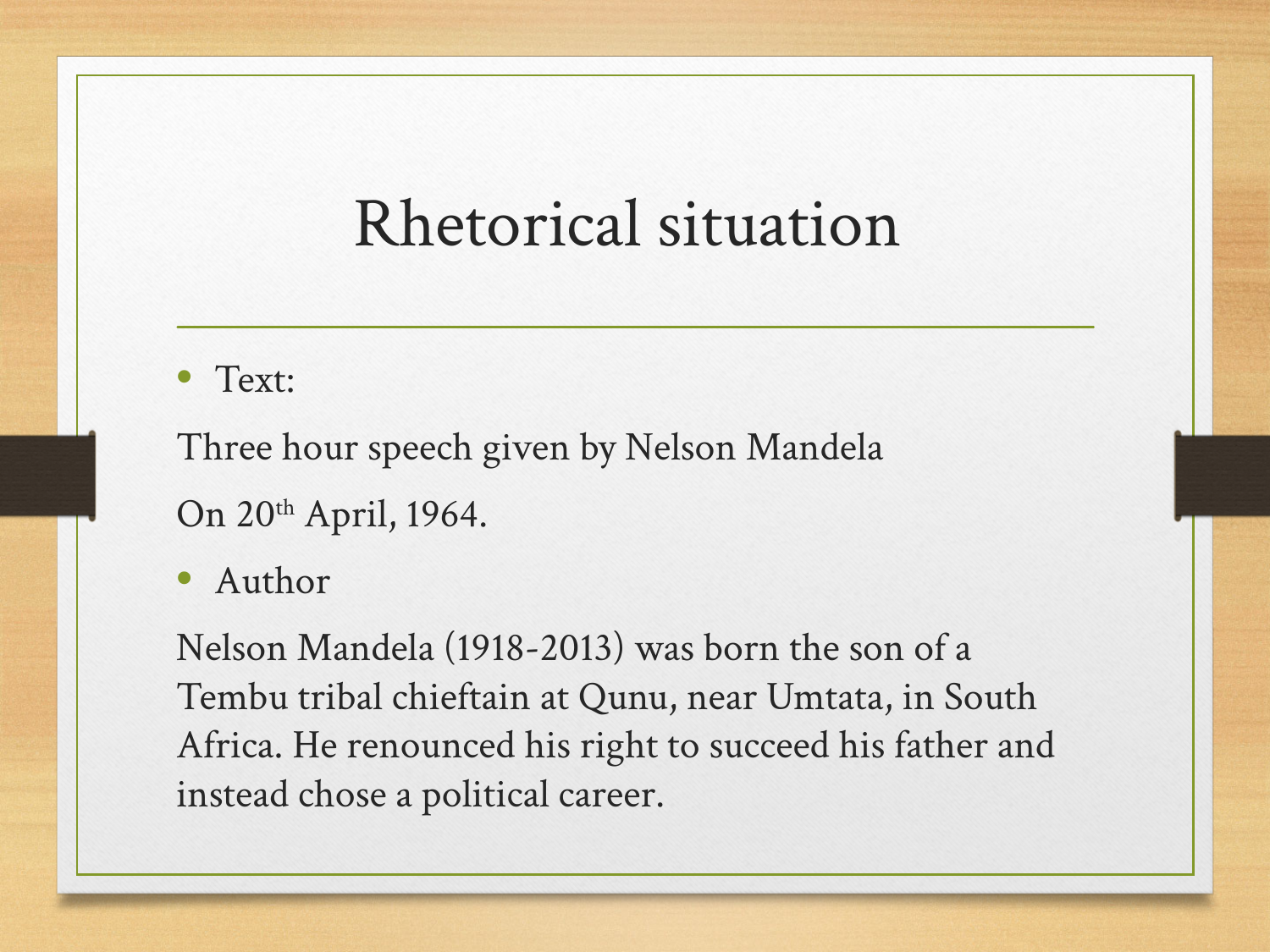

# Rhetorical situation
Text:
Three hour speech given by Nelson Mandela
On 20th April, 1964.
Author
Nelson Mandela (1918-2013) was born the son of a Tembu tribal chieftain at Qunu, near Umtata, in South Africa. He renounced his right to succeed his father and instead chose a political career.